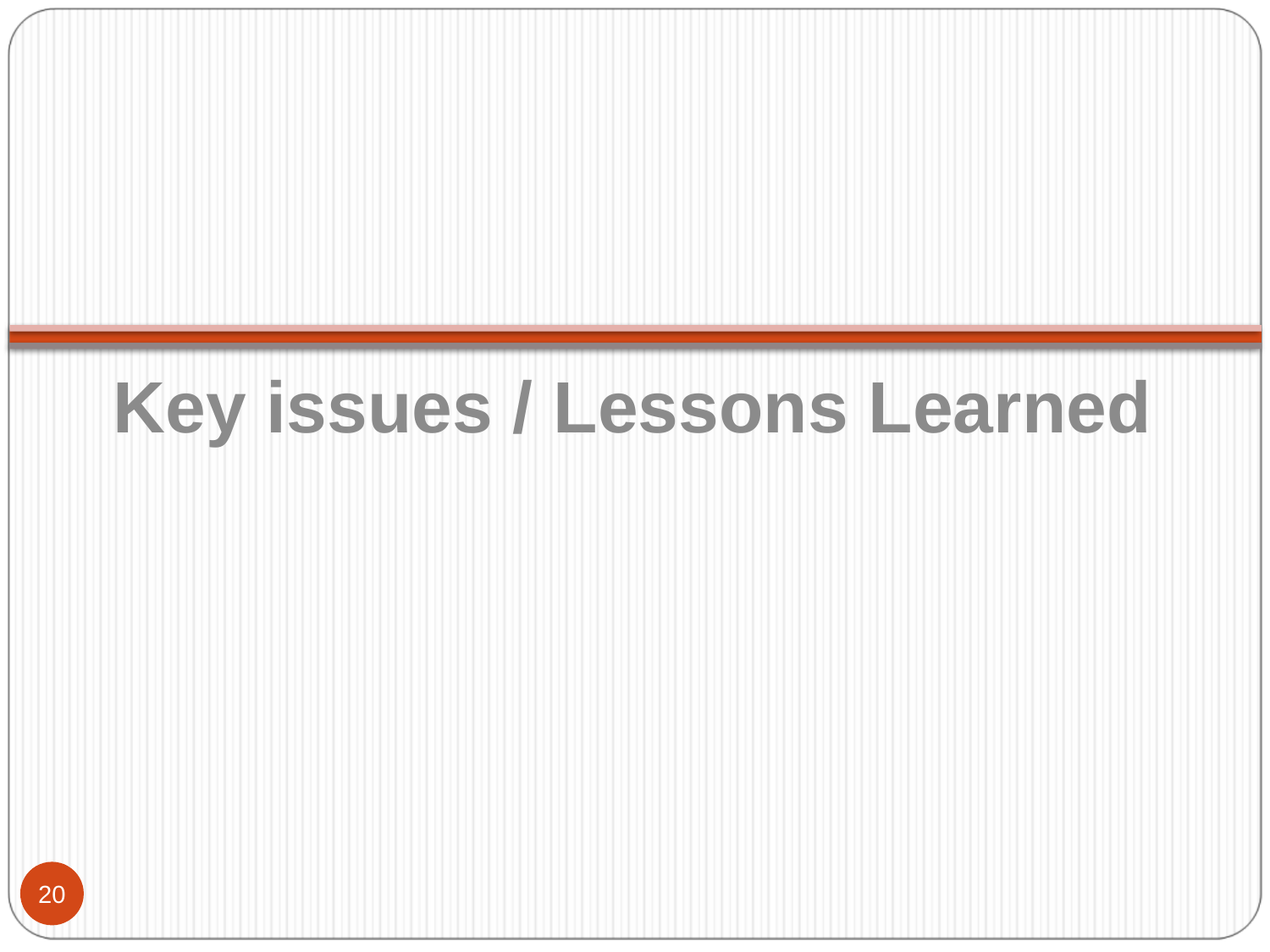

#
Key issues / Lessons Learned

20